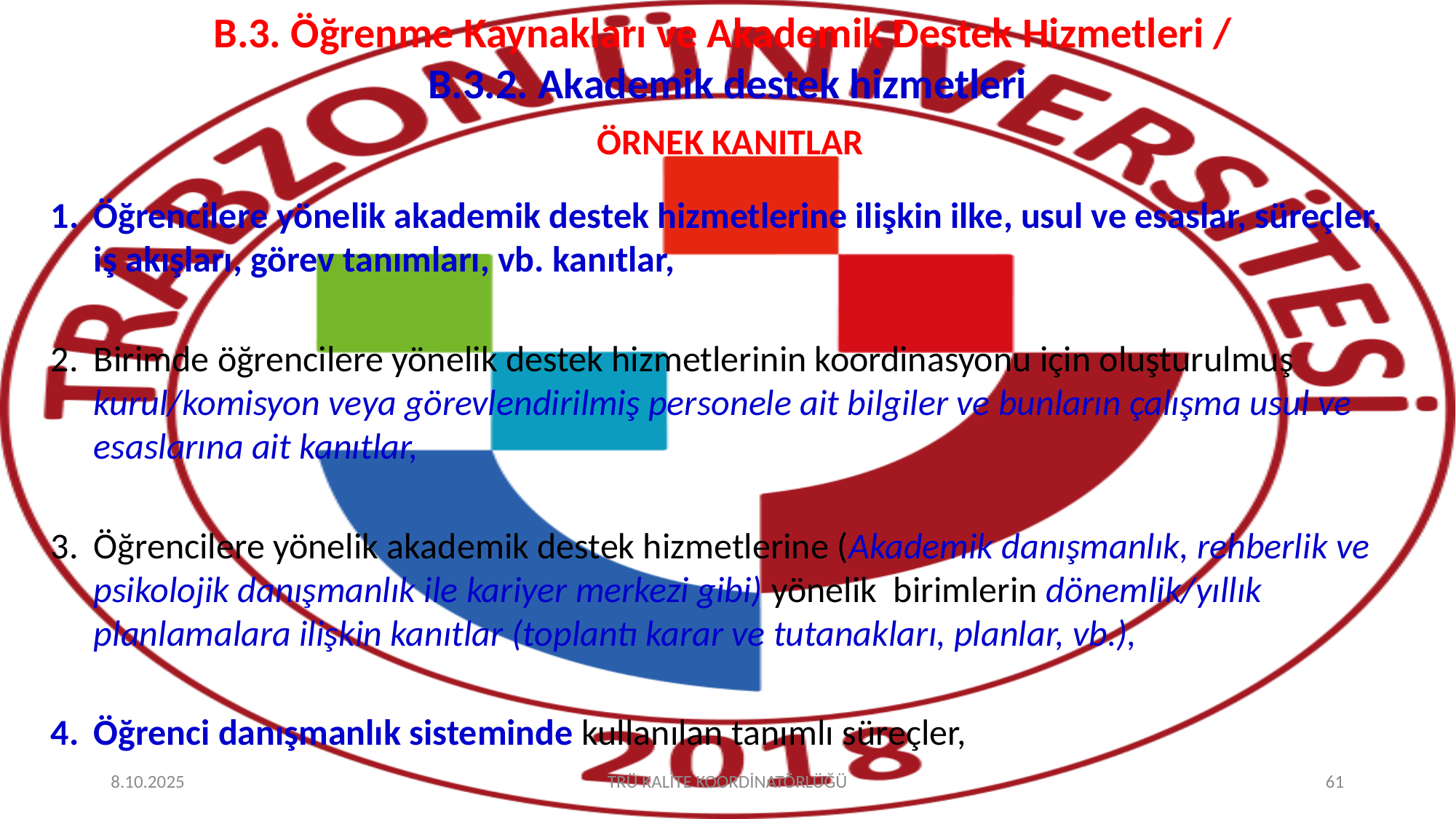

# B.3. Öğrenme Kaynakları ve Akademik Destek Hizmetleri / B.3.2. Akademik destek hizmetleri
ÖRNEK KANITLAR

Öğrencilere yönelik akademik destek hizmetlerine ilişkin ilke, usul ve esaslar, süreçler, iş akışları, görev tanımları, vb. kanıtlar,

Birimde öğrencilere yönelik destek hizmetlerinin koordinasyonu için oluşturulmuş kurul/komisyon veya görevlendirilmiş personele ait bilgiler ve bunların çalışma usul ve esaslarına ait kanıtlar,

Öğrencilere yönelik akademik destek hizmetlerine (Akademik danışmanlık, rehberlik ve psikolojik danışmanlık ile kariyer merkezi gibi) yönelik  birimlerin dönemlik/yıllık planlamalara ilişkin kanıtlar (toplantı karar ve tutanakları, planlar, vb.),

Öğrenci danışmanlık sisteminde kullanılan tanımlı süreçler,
8.10.2025
TRÜ KALİTE KOORDİNATÖRLÜĞÜ
61